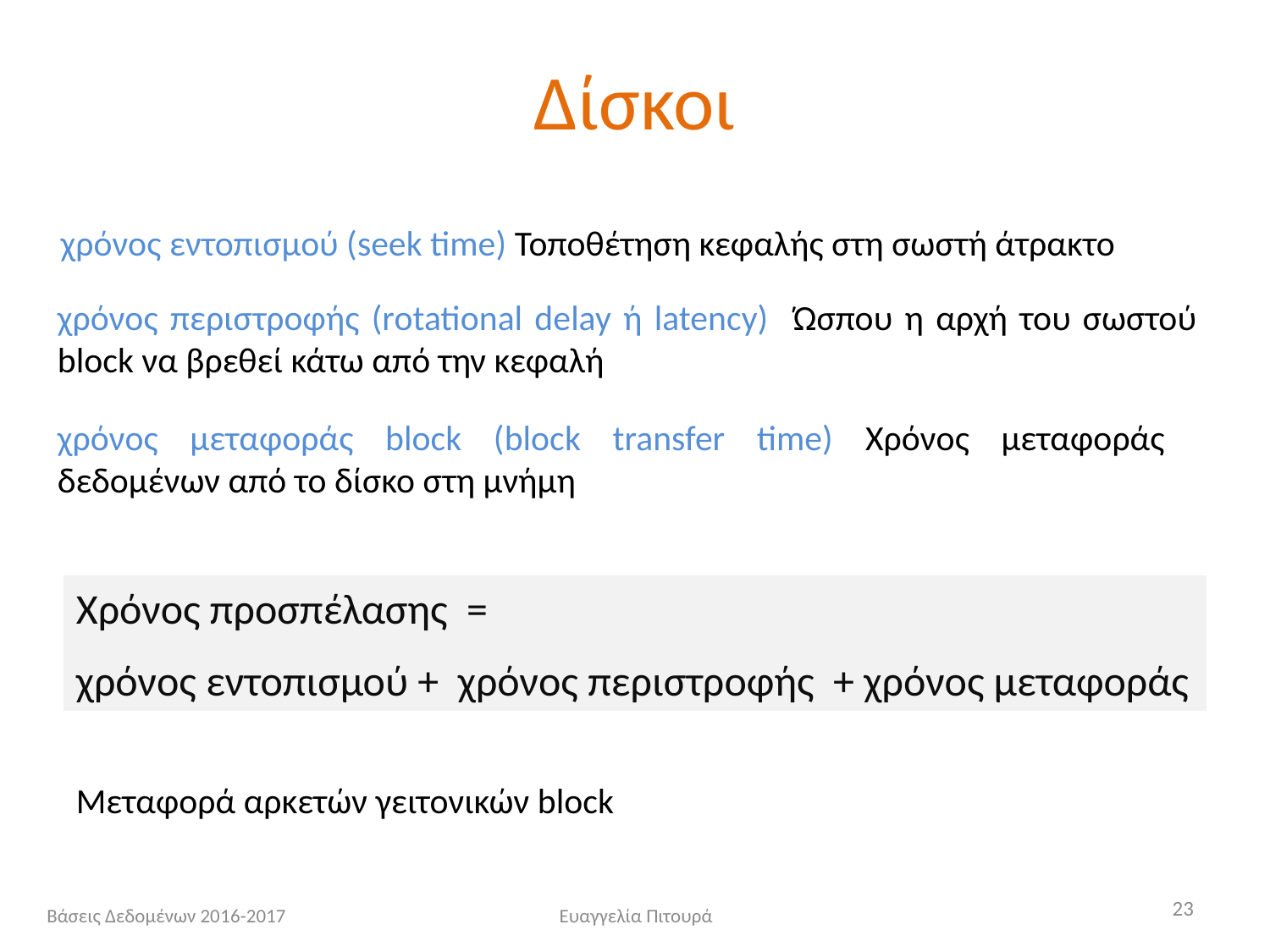

# Δίσκοι
χρόνος εντοπισμού (seek time) Τοποθέτηση κεφαλής στη σωστή άτρακτο
χρόνος περιστροφής (rotational delay ή latency)  Ώσπου η αρχή του σωστού block να βρεθεί κάτω από την κεφαλή
χρόνος μεταφοράς block (block transfer time) Χρόνος μεταφοράς δεδομένων από το δίσκο στη μνήμη
Χρόνος προσπέλασης  =
χρόνος εντοπισμού +  χρόνος περιστροφής  + χρόνος μεταφοράς
Μεταφορά αρκετών γειτονικών block
23
Βάσεις Δεδομένων 2016-2017
Ευαγγελία Πιτουρά